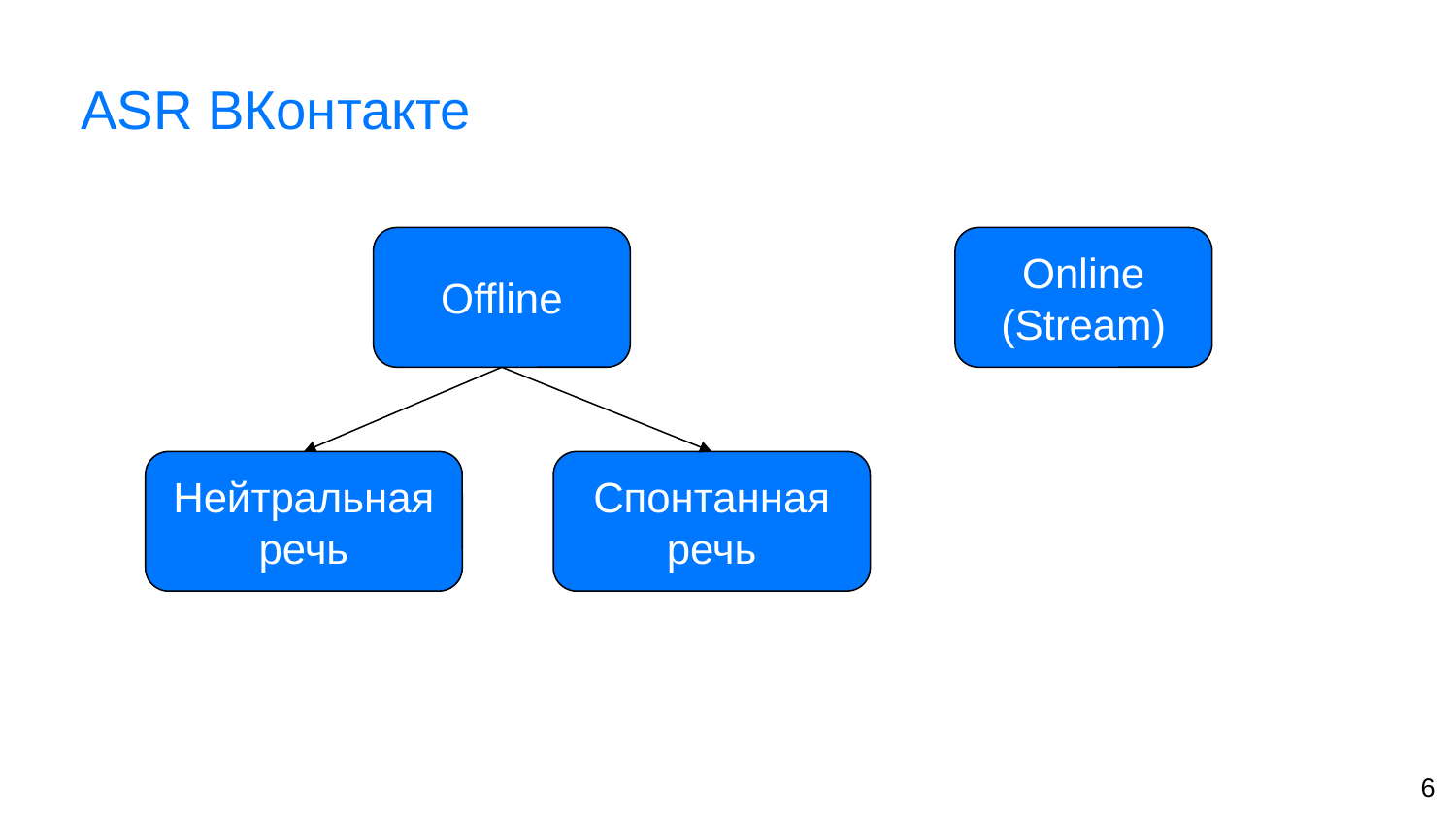

# ASR ВКонтакте
Offline
Online
(Stream)
Нейтральная речь
Спонтанная речь
6